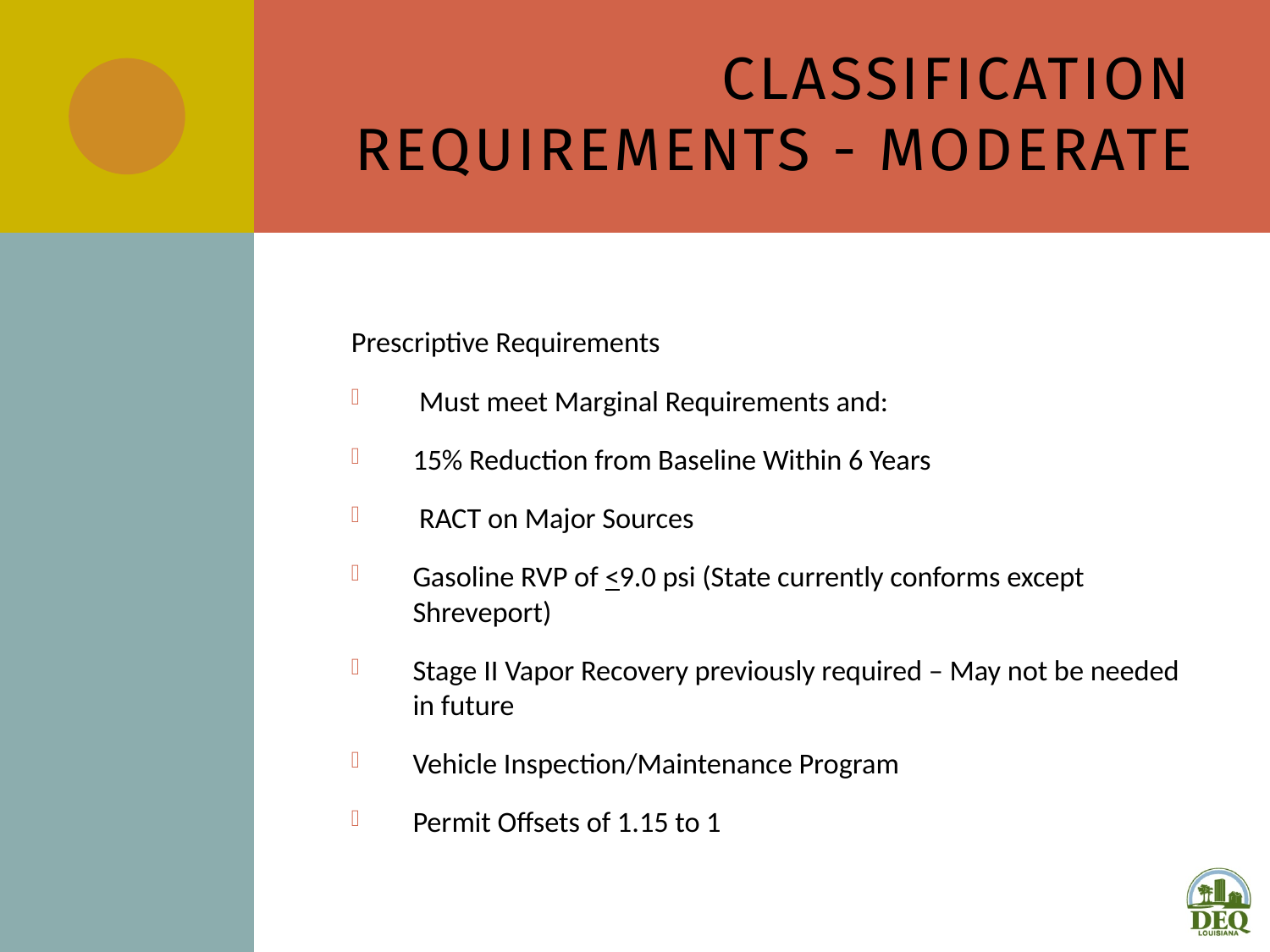

# Classification Requirements - Moderate
Prescriptive Requirements
 Must meet Marginal Requirements and:
15% Reduction from Baseline Within 6 Years
 RACT on Major Sources
Gasoline RVP of <9.0 psi (State currently conforms except Shreveport)
Stage II Vapor Recovery previously required – May not be needed in future
Vehicle Inspection/Maintenance Program
Permit Offsets of 1.15 to 1